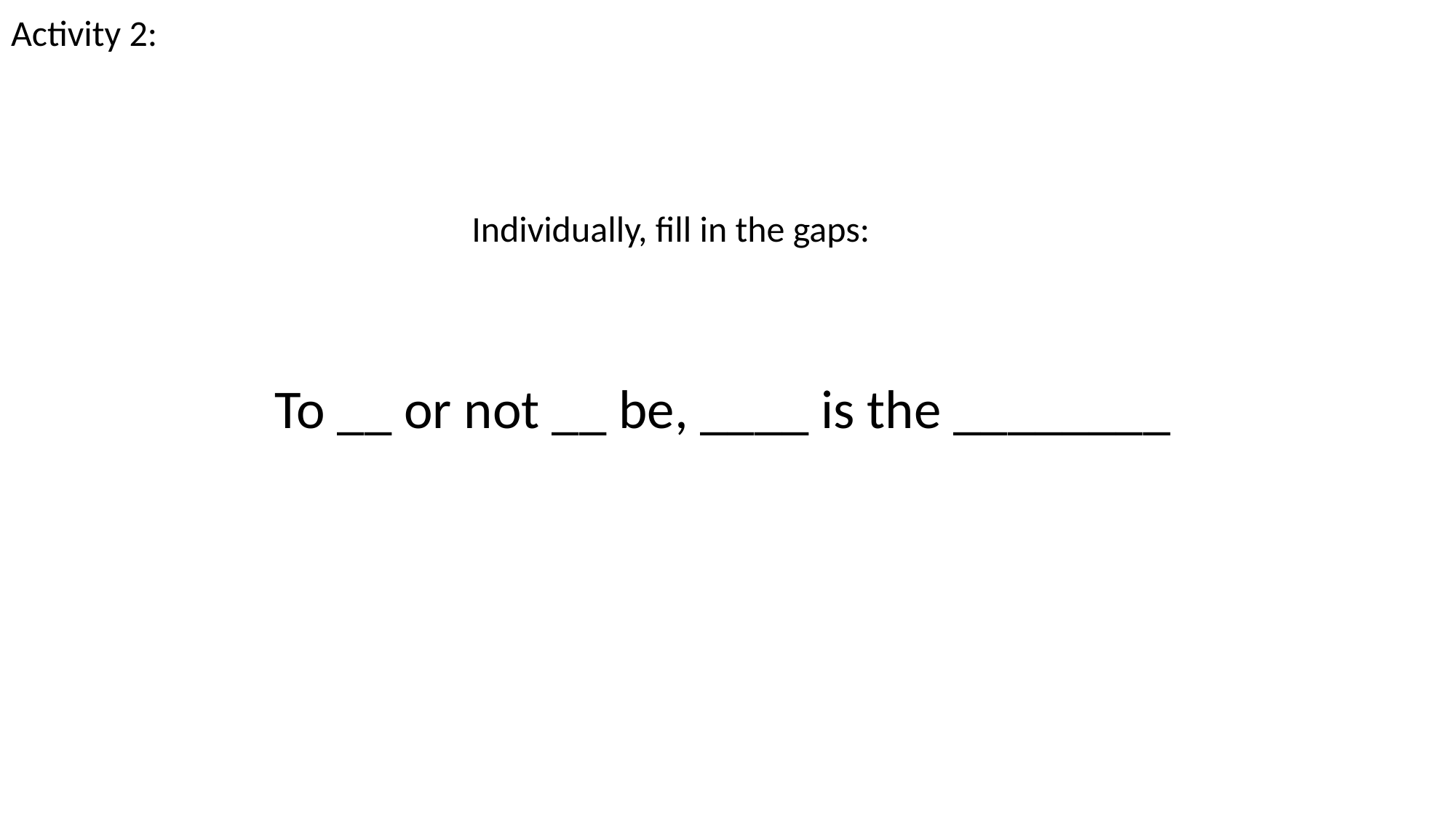

# Activity 2:
Individually, fill in the gaps:

To __ or not __ be, ____ is the ________